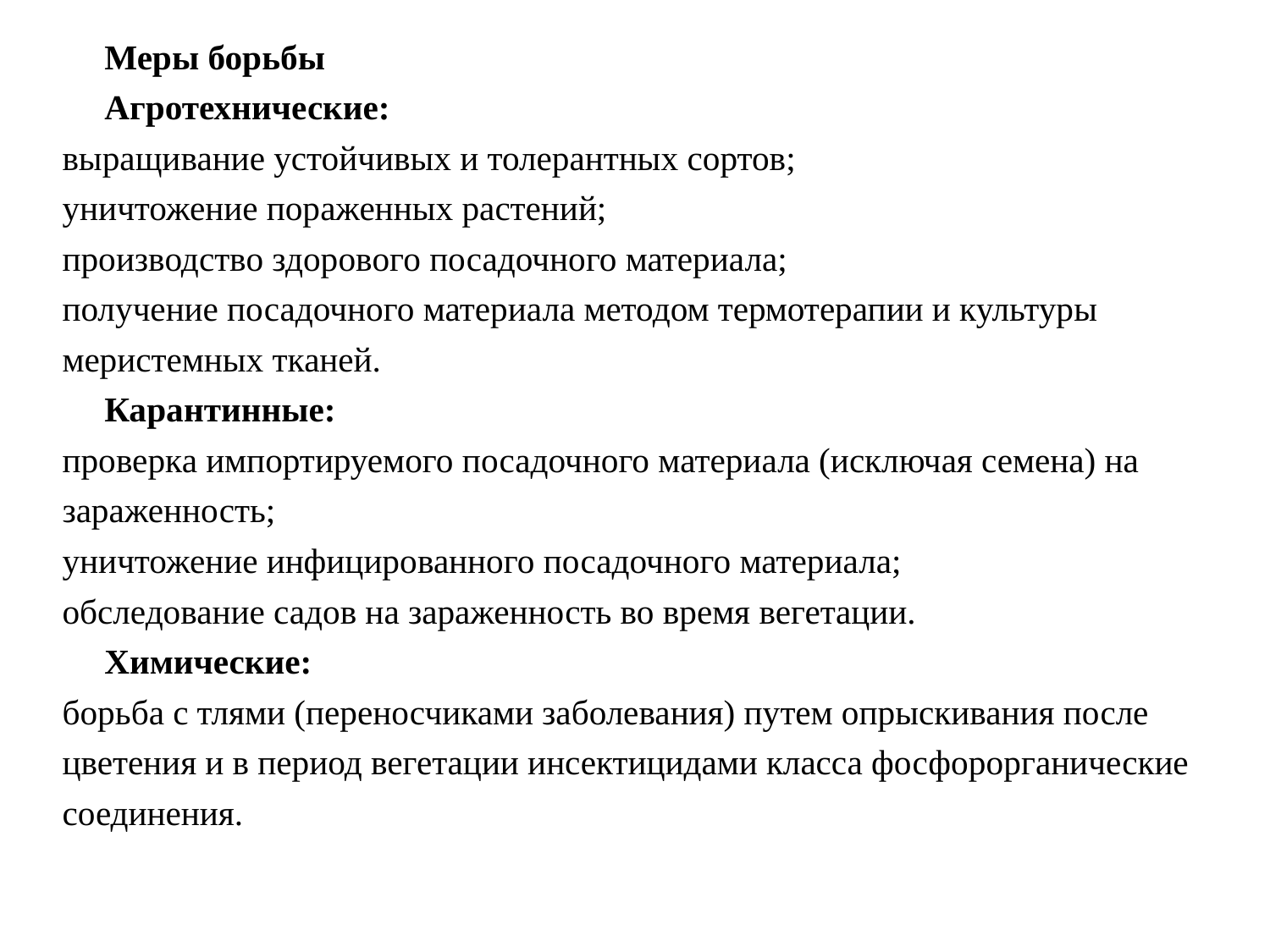

Меры борьбы
Агротехнические:
выращивание устойчивых и толерантных сортов;
уничтожение пораженных растений;
производство здорового посадочного материала;
получение посадочного материала методом термотерапии и культуры меристемных тканей.
Карантинные:
проверка импортируемого посадочного материала (исключая семена) на зараженность;
уничтожение инфицированного посадочного материала;
обследование садов на зараженность во время вегетации.
Химические:
борьба с тлями (переносчиками заболевания) путем опрыскивания после цветения и в период вегетации инсектицидами класса фосфорорганические соединения.